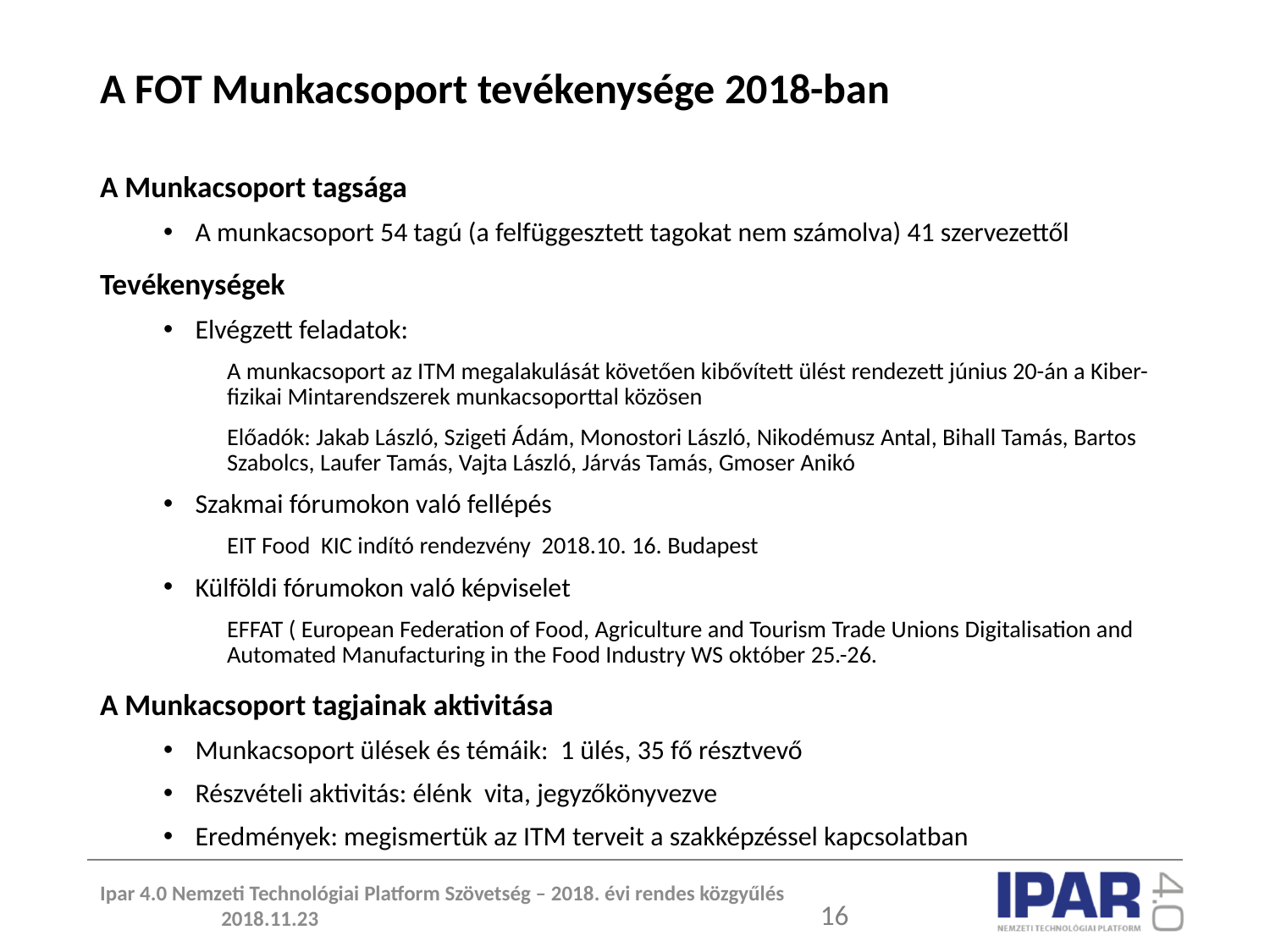

# A FOT Munkacsoport tevékenysége 2018-ban
A Munkacsoport tagsága
A munkacsoport 54 tagú (a felfüggesztett tagokat nem számolva) 41 szervezettől
Tevékenységek
Elvégzett feladatok:
A munkacsoport az ITM megalakulását követően kibővített ülést rendezett június 20-án a Kiber-fizikai Mintarendszerek munkacsoporttal közösen
Előadók: Jakab László, Szigeti Ádám, Monostori László, Nikodémusz Antal, Bihall Tamás, Bartos Szabolcs, Laufer Tamás, Vajta László, Járvás Tamás, Gmoser Anikó
Szakmai fórumokon való fellépés
EIT Food  KIC indító rendezvény  2018.10. 16. Budapest
Külföldi fórumokon való képviselet
EFFAT ( European Federation of Food, Agriculture and Tourism Trade Unions Digitalisation and Automated Manufacturing in the Food Industry WS október 25.-26.
A Munkacsoport tagjainak aktivitása
Munkacsoport ülések és témáik:  1 ülés, 35 fő résztvevő
Részvételi aktivitás: élénk  vita, jegyzőkönyvezve
Eredmények: megismertük az ITM terveit a szakképzéssel kapcsolatban

Ipar 4.0 Nemzeti Technológiai Platform Szövetség – 2018. évi rendes közgyűlés                                  2018.11.23